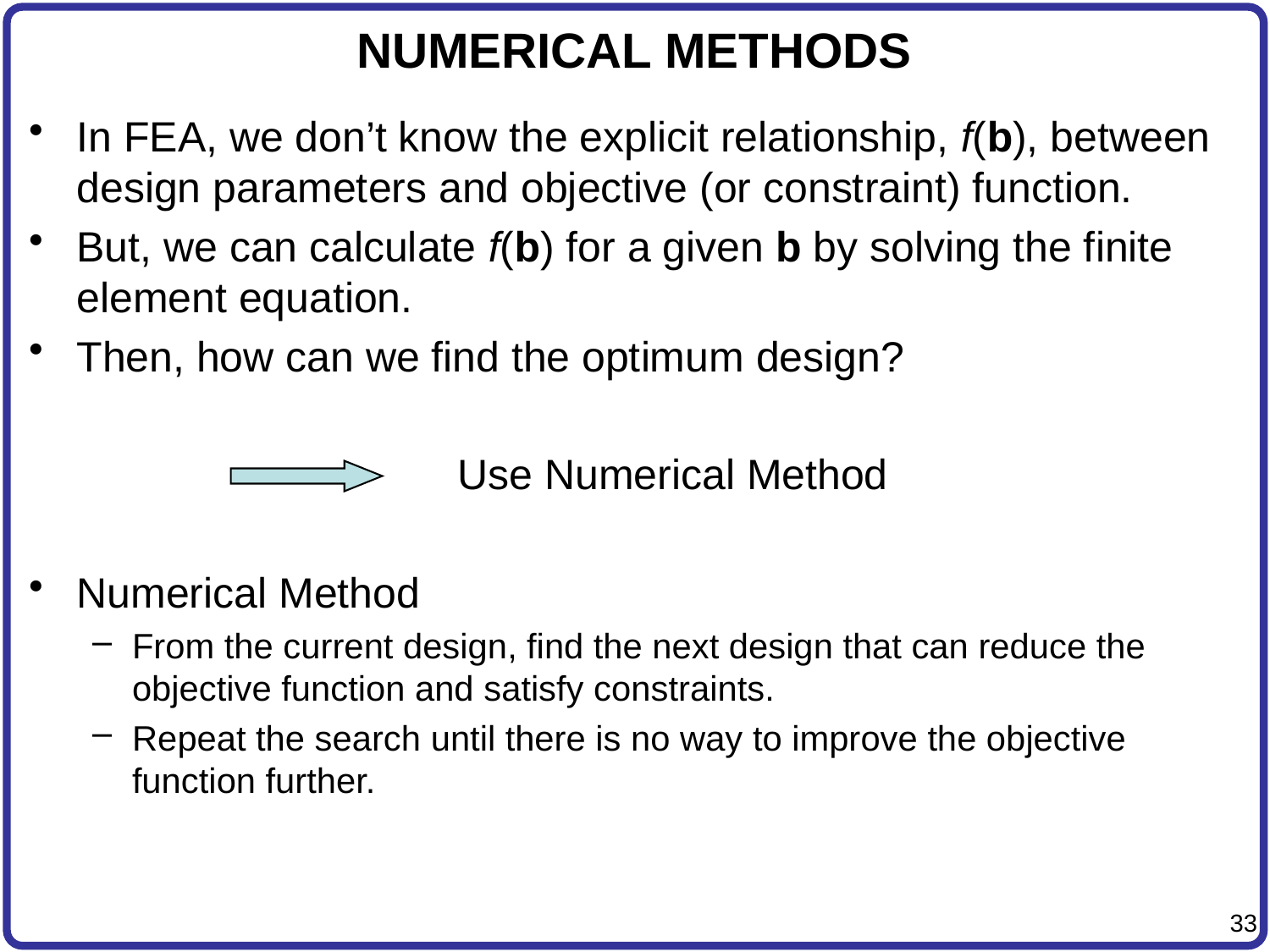

# NUMERICAL METHODS
In FEA, we don’t know the explicit relationship, f(b), between design parameters and objective (or constraint) function.
But, we can calculate f(b) for a given b by solving the finite element equation.
Then, how can we find the optimum design?

				Use Numerical Method

Numerical Method
From the current design, find the next design that can reduce the objective function and satisfy constraints.
Repeat the search until there is no way to improve the objective function further.